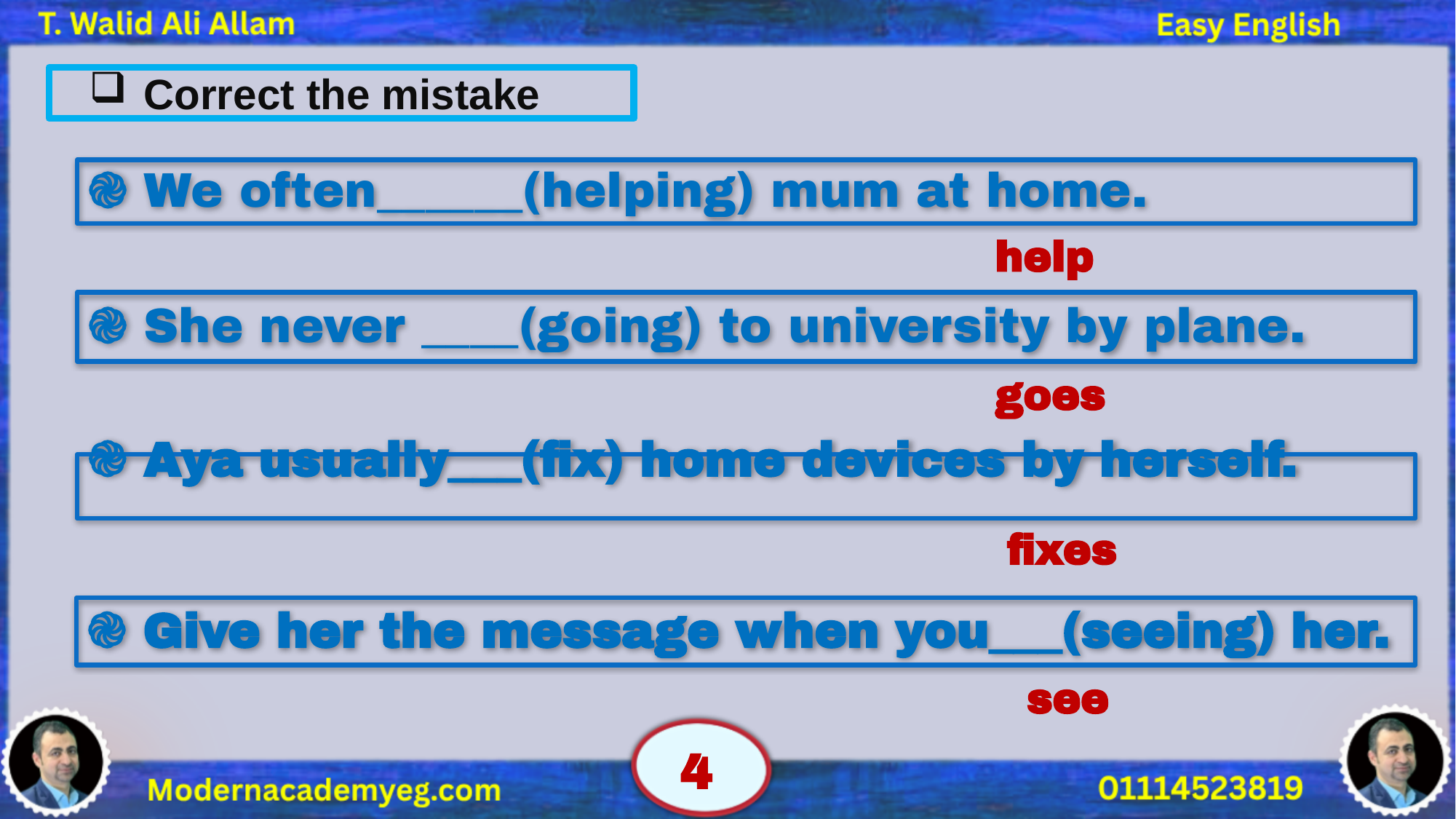

Correct the mistake
֎ We often______(helping) mum at home.
help
֎ She never ____(going) to university by plane.
goes
֎ Aya usually___(fix) home devices by herself.
fixes
֎ Give her the message when you___(seeing) her.
see
4